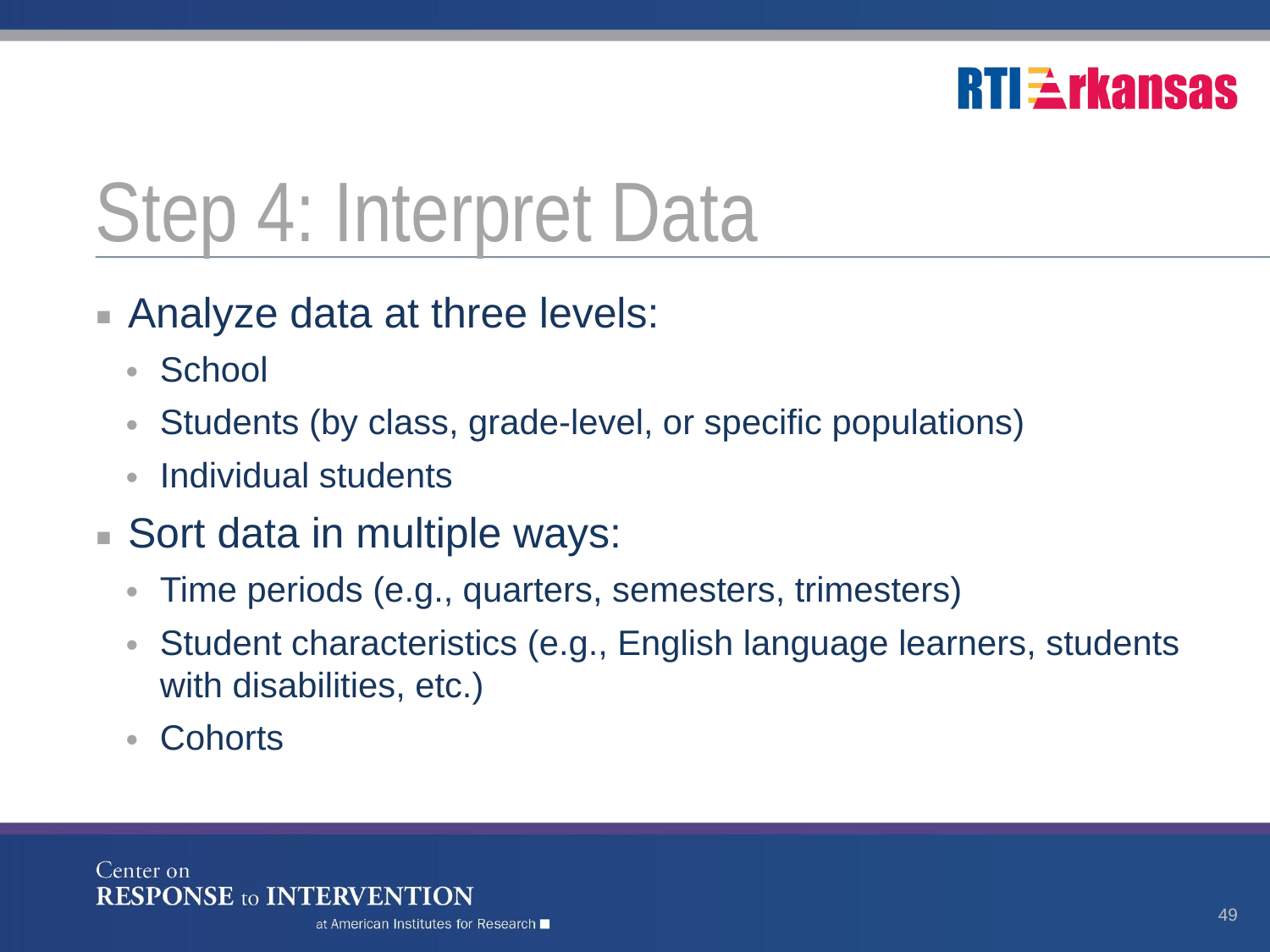

# Step 4: Interpret Data
Analyze data at three levels:
School
Students (by class, grade-level, or specific populations)
Individual students
Sort data in multiple ways:
Time periods (e.g., quarters, semesters, trimesters)
Student characteristics (e.g., English language learners, students with disabilities, etc.)
Cohorts
49